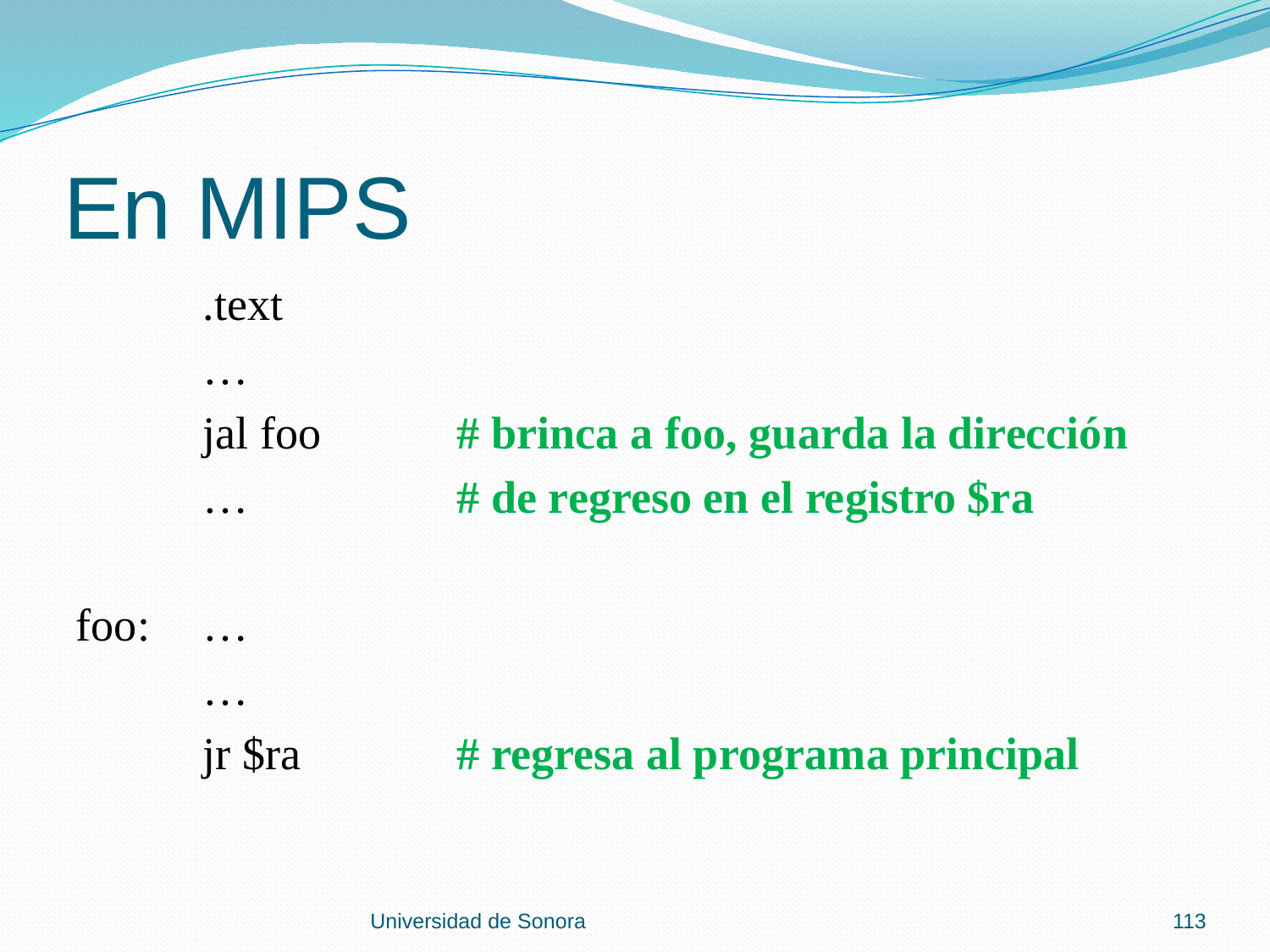

# En MIPS
	.text
	…
	jal foo		# brinca a foo, guarda la dirección
	…		# de regreso en el registro $ra

foo:	…
	…
	jr $ra		# regresa al programa principal

Universidad de Sonora
113